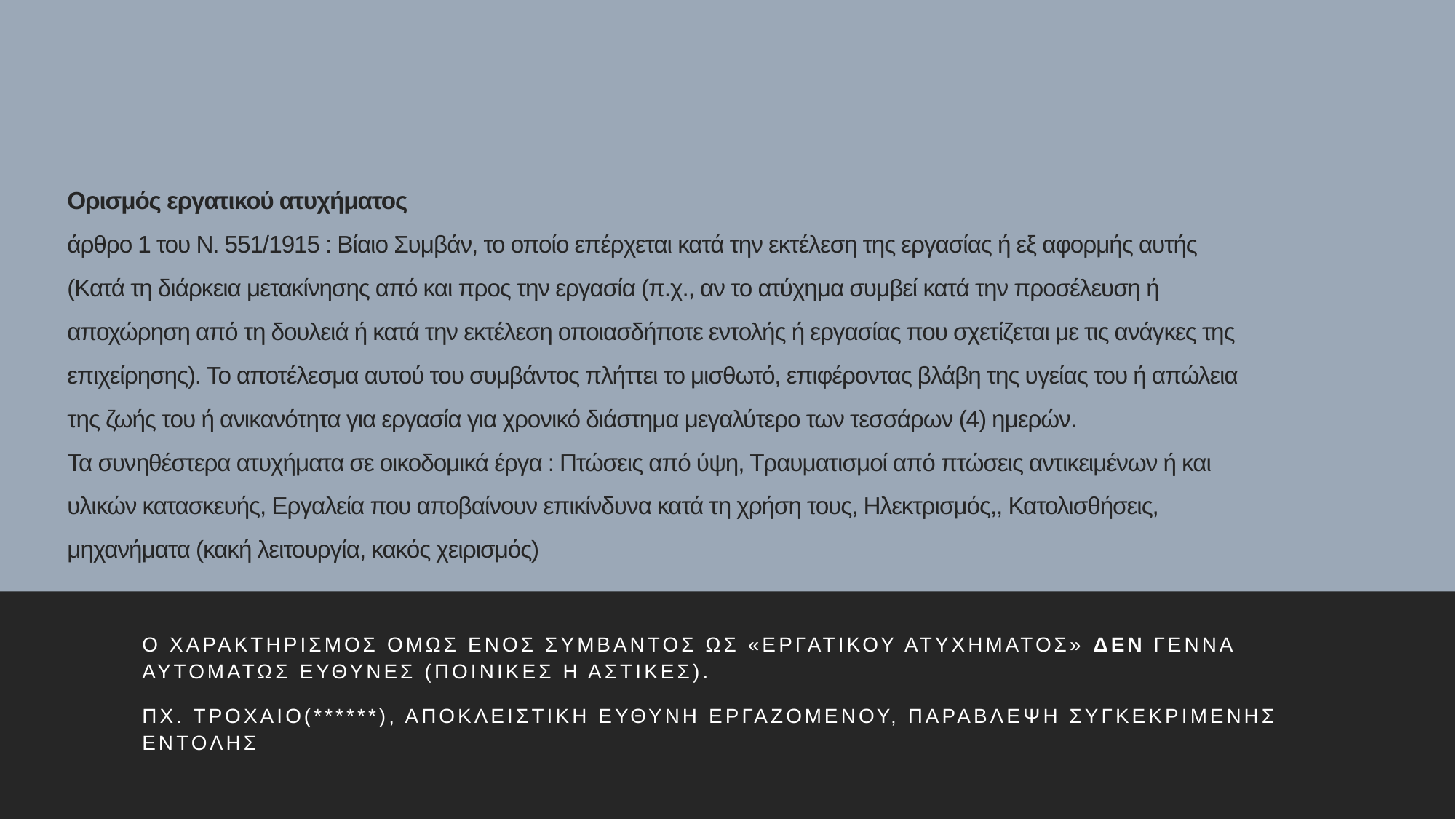

# Ορισμός εργατικού ατυχήματος άρθρο 1 του Ν. 551/1915 : Βίαιο Συμβάν, το οποίο επέρχεται κατά την εκτέλεση της εργασίας ή εξ αφορμής αυτής (Κατά τη διάρκεια μετακίνησης από και προς την εργασία (π.χ., αν το ατύχημα συμβεί κατά την προσέλευση ή αποχώρηση από τη δουλειά ή κατά την εκτέλεση οποιασδήποτε εντολής ή εργασίας που σχετίζεται με τις ανάγκες της επιχείρησης). Το αποτέλεσμα αυτού του συμβάντος πλήττει το μισθωτό, επιφέροντας βλάβη της υγείας του ή απώλεια της ζωής του ή ανικανότητα για εργασία για χρονικό διάστημα μεγαλύτερο των τεσσάρων (4) ημερών. Τα συνηθέστερα ατυχήματα σε οικοδομικά έργα : Πτώσεις από ύψη, Τραυματισμοί από πτώσεις αντικειμένων ή και υλικών κατασκευής, Εργαλεία που αποβαίνουν επικίνδυνα κατά τη χρήση τους, Ηλεκτρισμός,, Κατολισθήσεις, μηχανήματα (κακή λειτουργία, κακός χειρισμός)

Ο χαρακτηρισμοσ ομωσ ενοσ συμβαντοσ ως «εργατικου ατυχηματοσ» δεν γεννα αυτοματωσ ευθυνεσ (ποινικεσ η αστικεσ).
ΠΧ. ΤΡΟΧΑΙΟ(******), ΑΠΟΚΛΕΙΣΤΙΚΗ ΕΥΘΥΝΗ ΕΡΓΑΖΟΜΕΝΟΥ, ΠΑΡΑΒΛΕΨΗ ΣΥΓΚΕΚΡΙΜΕΝΗΣ ΕΝΤΟΛΗΣ